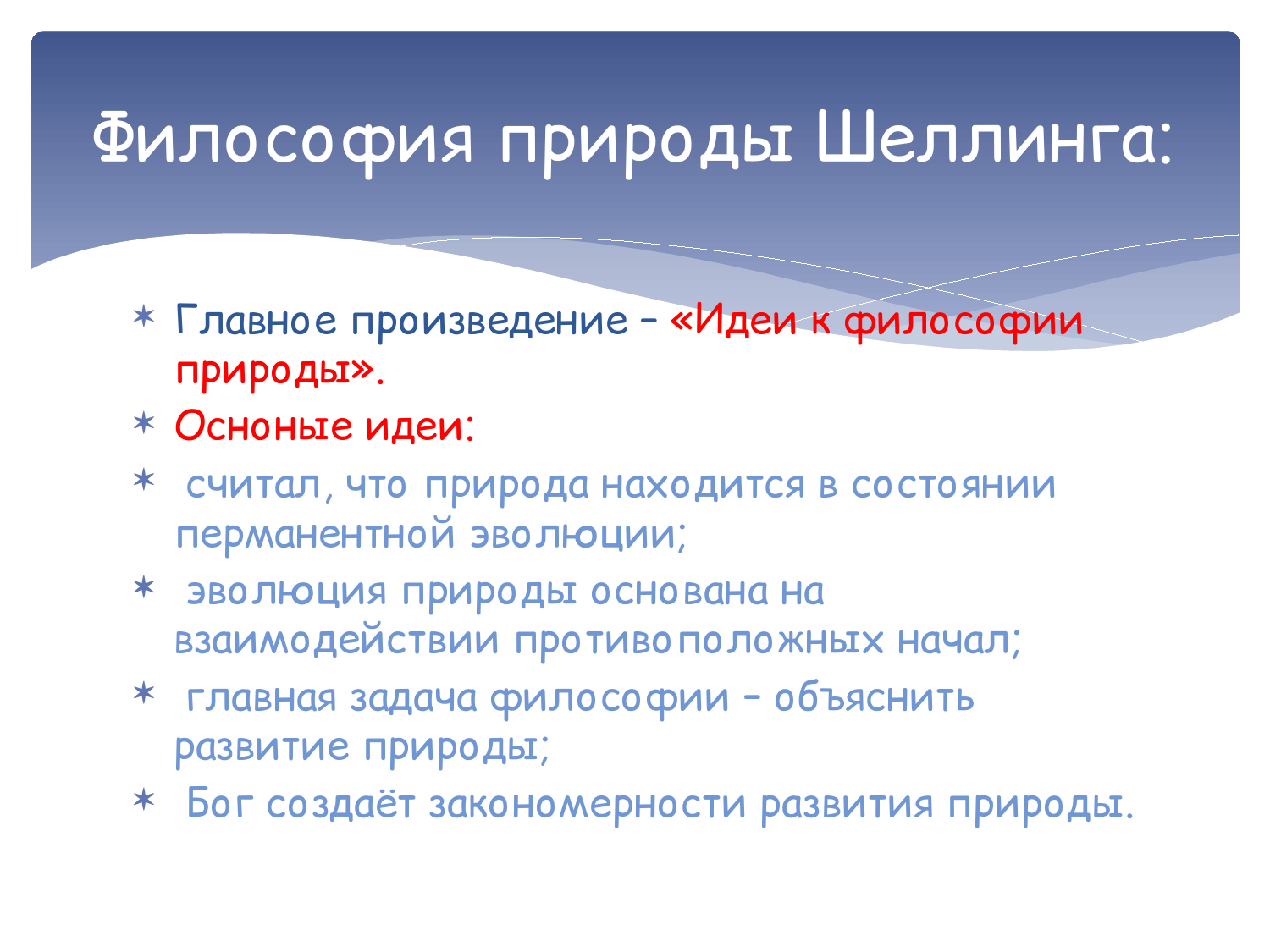

# Философия природы Шеллинга:
Главное произведение – «Идеи к философии природы».
Осноные идеи:
 считал, что природа находится в состоянии перманентной эволюции;
 эволюция природы основана на взаимодействии противоположных начал;
 главная задача философии – объяснить развитие природы;
 Бог создаёт закономерности развития природы.